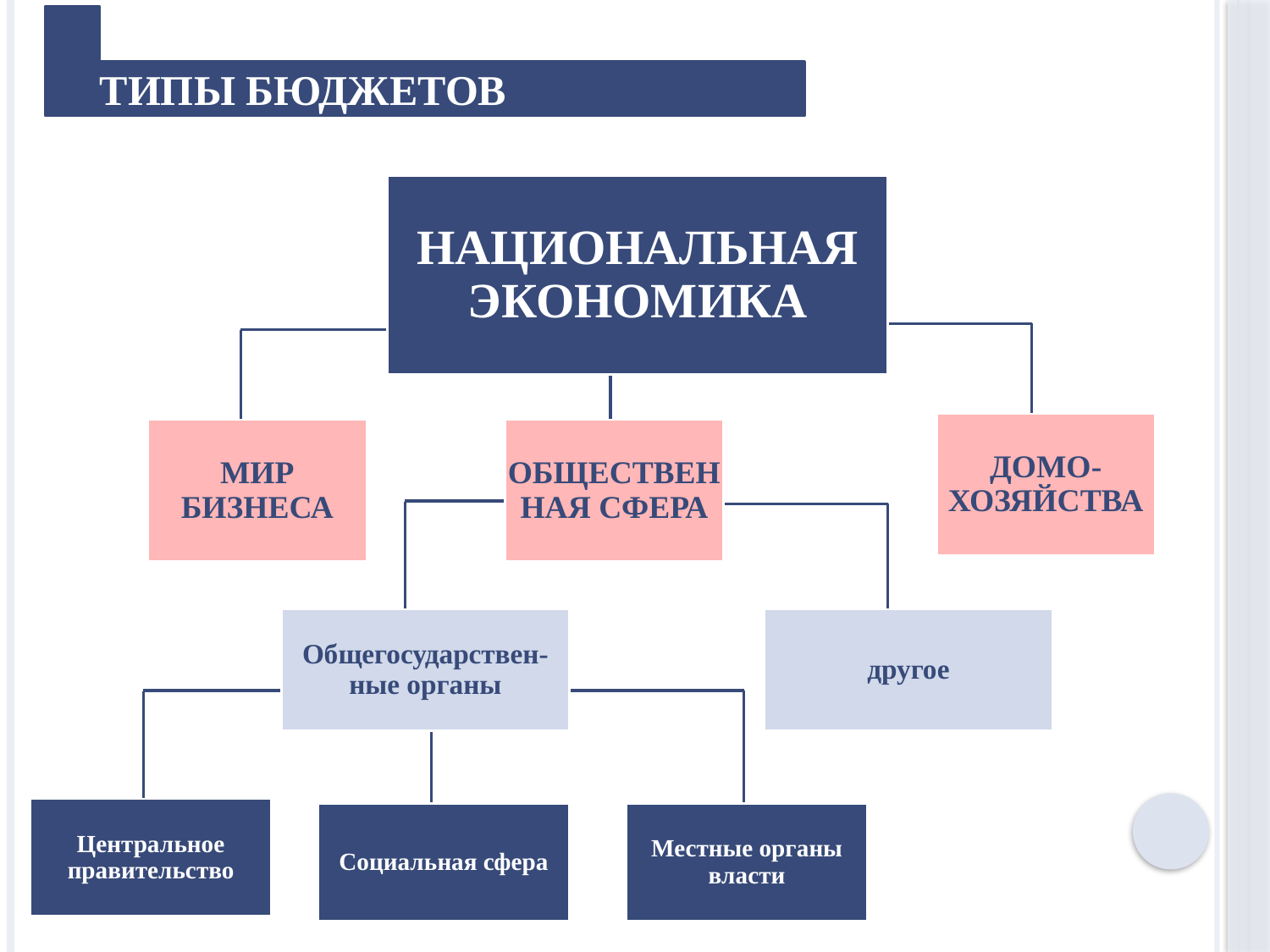

типы бюджетов
НАЦИОНАЛЬНАЯ ЭКОНОМИКА
Домо-хозяйствА
МИР БИЗНЕСА
Общественная сфера
Общегосударствен-ные органы
другое
Центральное правительство
Социальная сфера
Местные органы власти